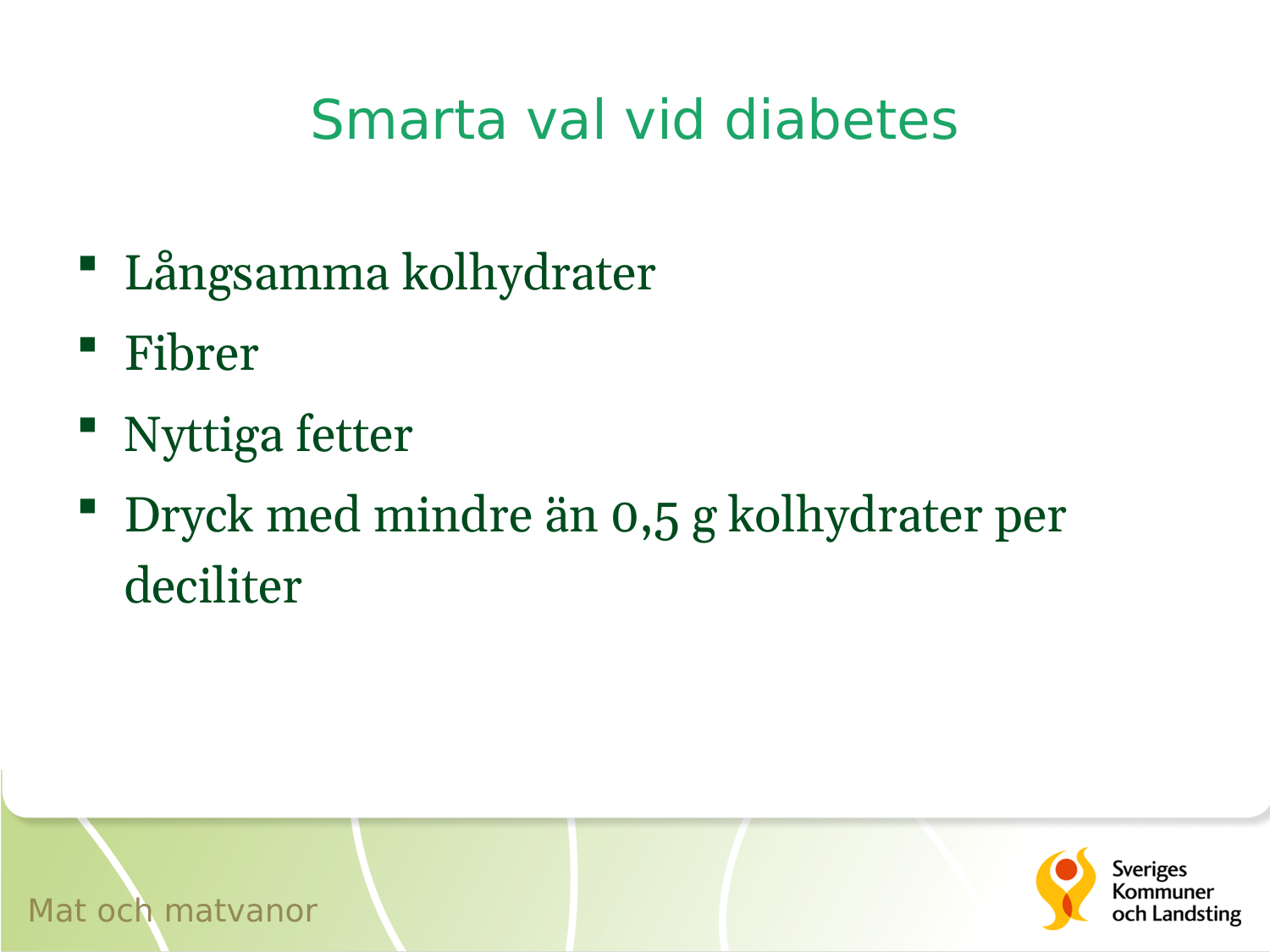

# Smarta val vid diabetes
Långsamma kolhydrater
Fibrer
Nyttiga fetter
Dryck med mindre än 0,5 g kolhydrater per deciliter
Mat och matvanor